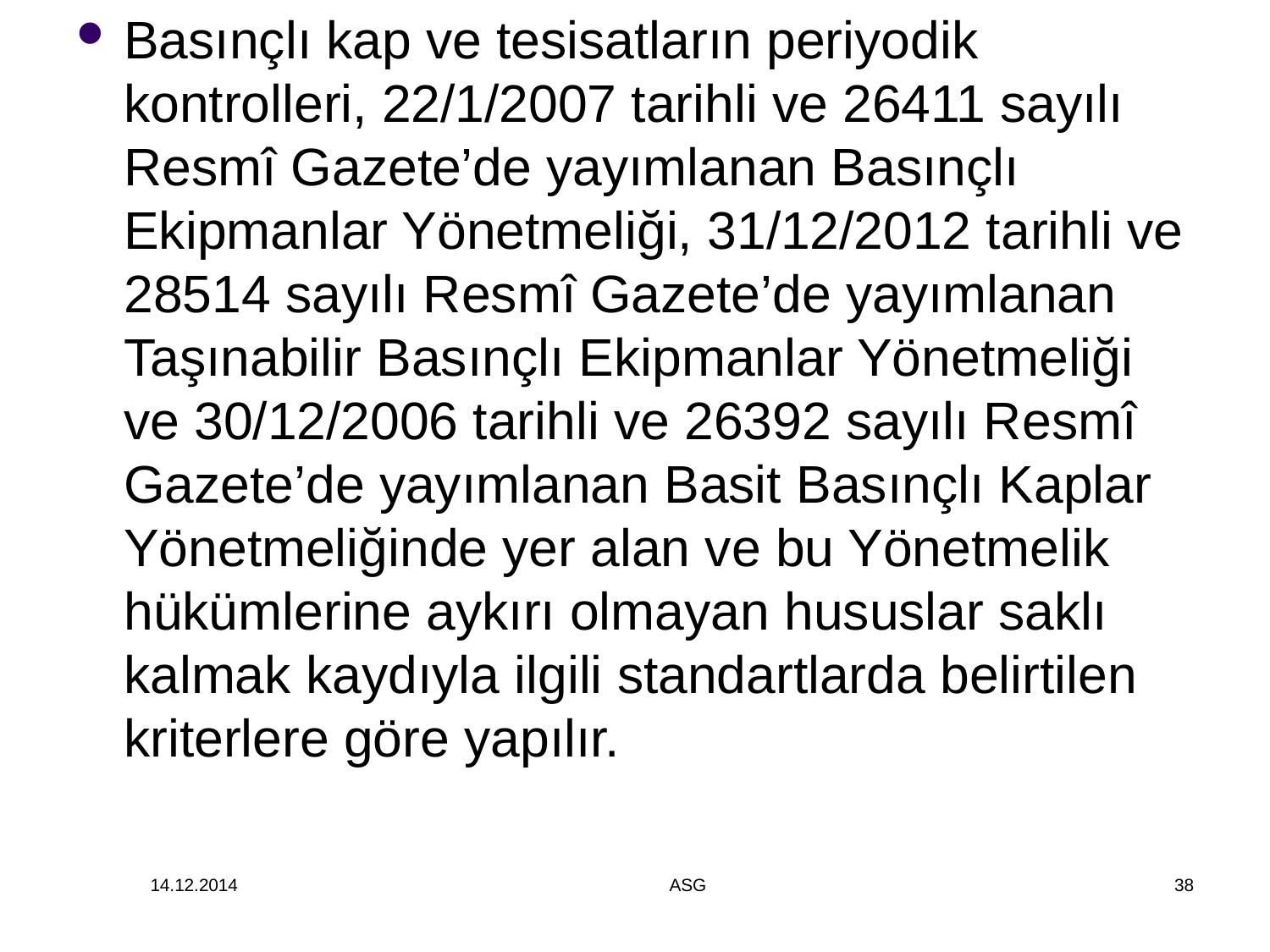

Basınçlı kap ve tesisatların periyodik kontrolleri, 22/1/2007 tarihli ve 26411 sayılı Resmî Gazete’de yayımlanan Basınçlı Ekipmanlar Yönetmeliği, 31/12/2012 tarihli ve 28514 sayılı Resmî Gazete’de yayımlanan Taşınabilir Basınçlı Ekipmanlar Yönetmeliği ve 30/12/2006 tarihli ve 26392 sayılı Resmî Gazete’de yayımlanan Basit Basınçlı Kaplar Yönetmeliğinde yer alan ve bu Yönetmelik hükümlerine aykırı olmayan hususlar saklı kalmak kaydıyla ilgili standartlarda belirtilen kriterlere göre yapılır.
14.12.2014
ASG
38